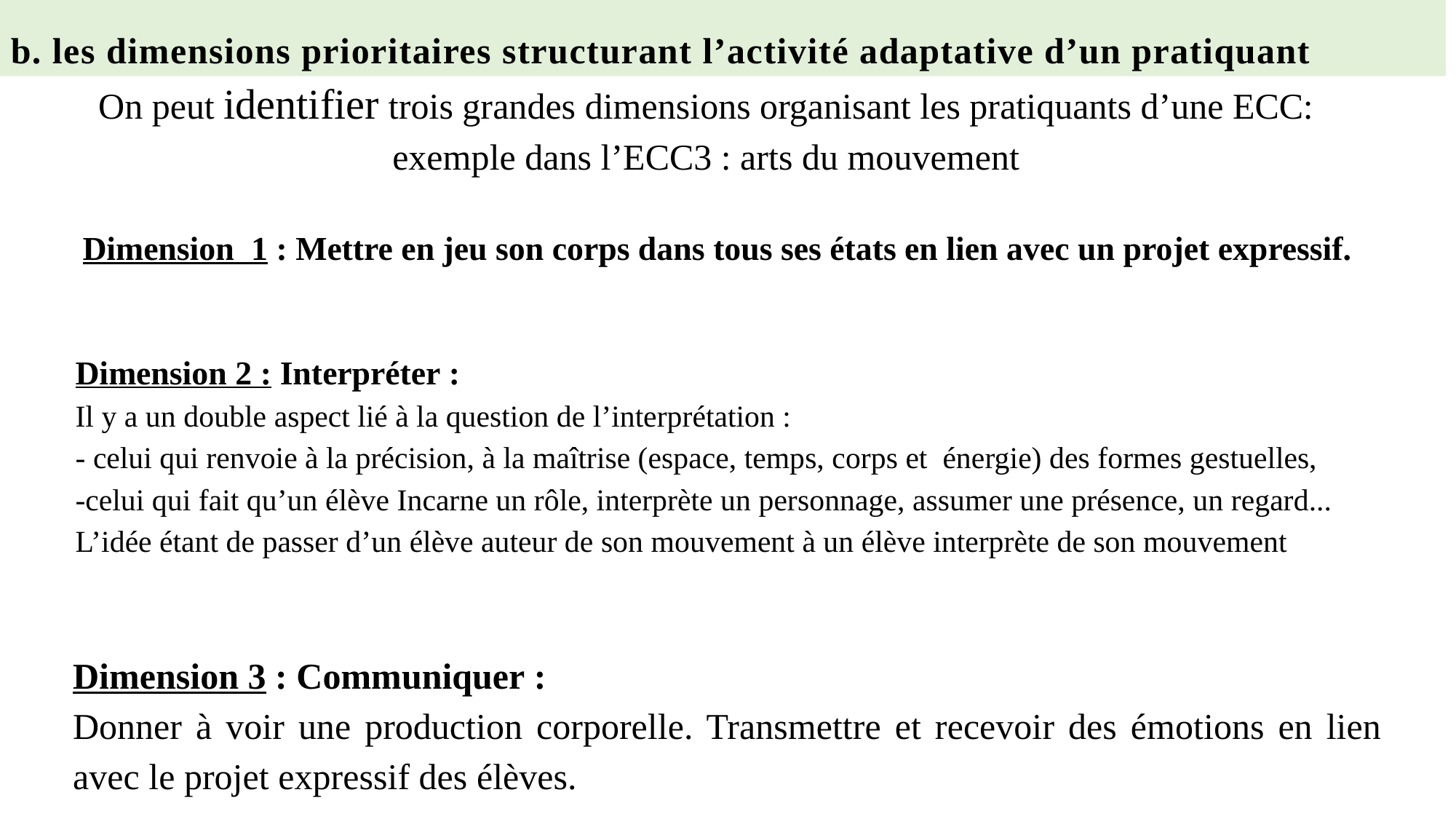

b. les dimensions prioritaires structurant l’activité adaptative d’un pratiquant
On peut identifier trois grandes dimensions organisant les pratiquants d’une ECC: exemple dans l’ECC3 : arts du mouvement
Dimension  1 : Mettre en jeu son corps dans tous ses états en lien avec un projet expressif.

Dimension 2 : Interpréter :
Il y a un double aspect lié à la question de l’interprétation :
- celui qui renvoie à la précision, à la maîtrise (espace, temps, corps et  énergie) des formes gestuelles,
-celui qui fait qu’un élève Incarne un rôle, interprète un personnage, assumer une présence, un regard...
L’idée étant de passer d’un élève auteur de son mouvement à un élève interprète de son mouvement
Dimension 3 : Communiquer :
Donner à voir une production corporelle. Transmettre et recevoir des émotions en lien avec le projet expressif des élèves.